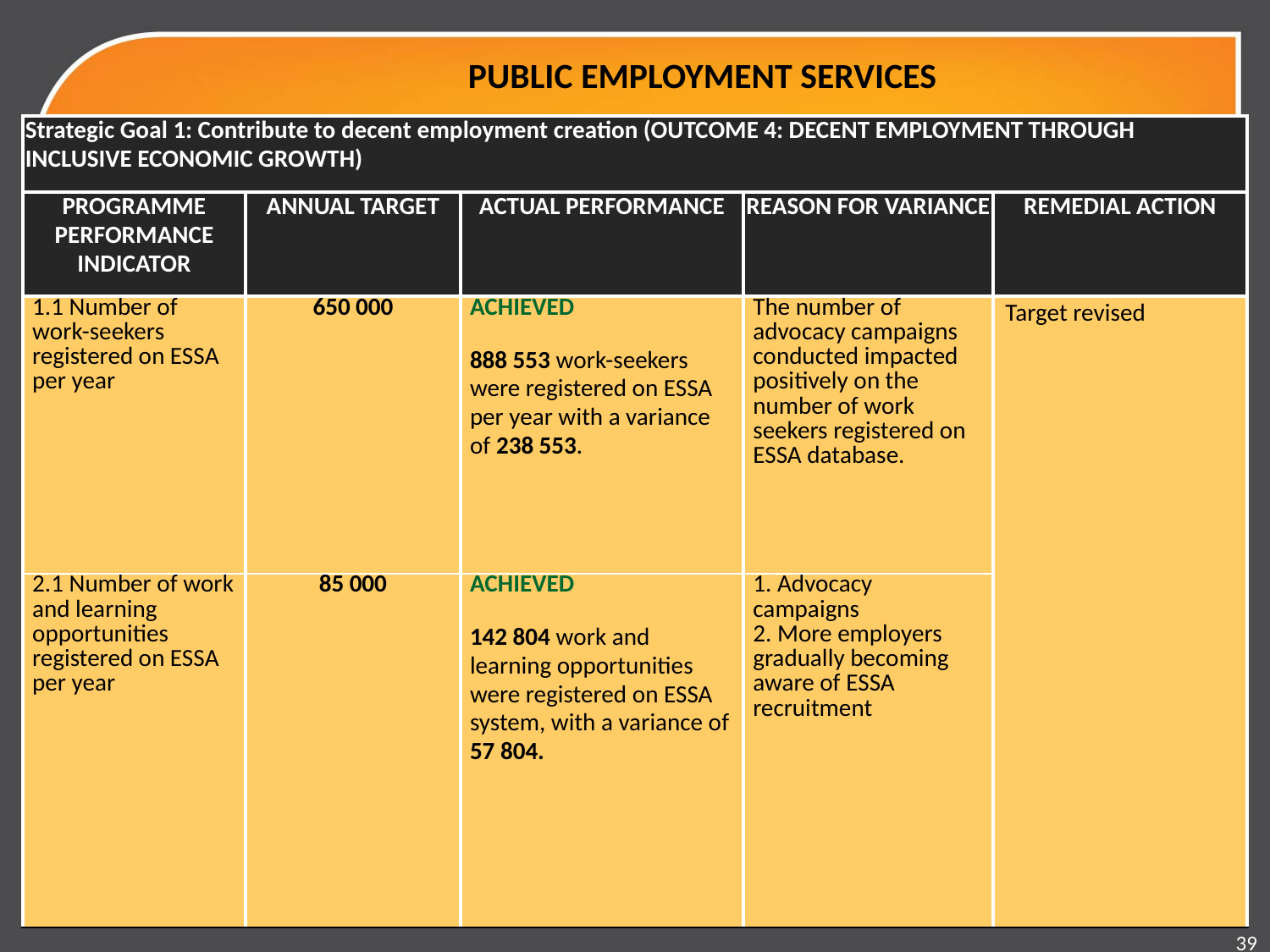

# PUBLIC EMPLOYMENT SERVICES
| Strategic Goal 1: Contribute to decent employment creation (OUTCOME 4: DECENT EMPLOYMENT THROUGH INCLUSIVE ECONOMIC GROWTH) |  |  |  |  |
| --- | --- | --- | --- | --- |
| PROGRAMME PERFORMANCE INDICATOR | ANNUAL TARGET | ACTUAL PERFORMANCE | REASON FOR VARIANCE | REMEDIAL ACTION |
| 1.1 Number of work-seekers registered on ESSA per year | 650 000 | ACHIEVED 888 553 work-seekers were registered on ESSA per year with a variance of 238 553. | The number of advocacy campaigns conducted impacted positively on the number of work seekers registered on ESSA database. | Target revised |
| 2.1 Number of work and learning opportunities registered on ESSA per year | 85 000 | ACHIEVED 142 804 work and learning opportunities were registered on ESSA system, with a variance of 57 804. | 1. Advocacy campaigns 2. More employers gradually becoming aware of ESSA recruitment |  |
39